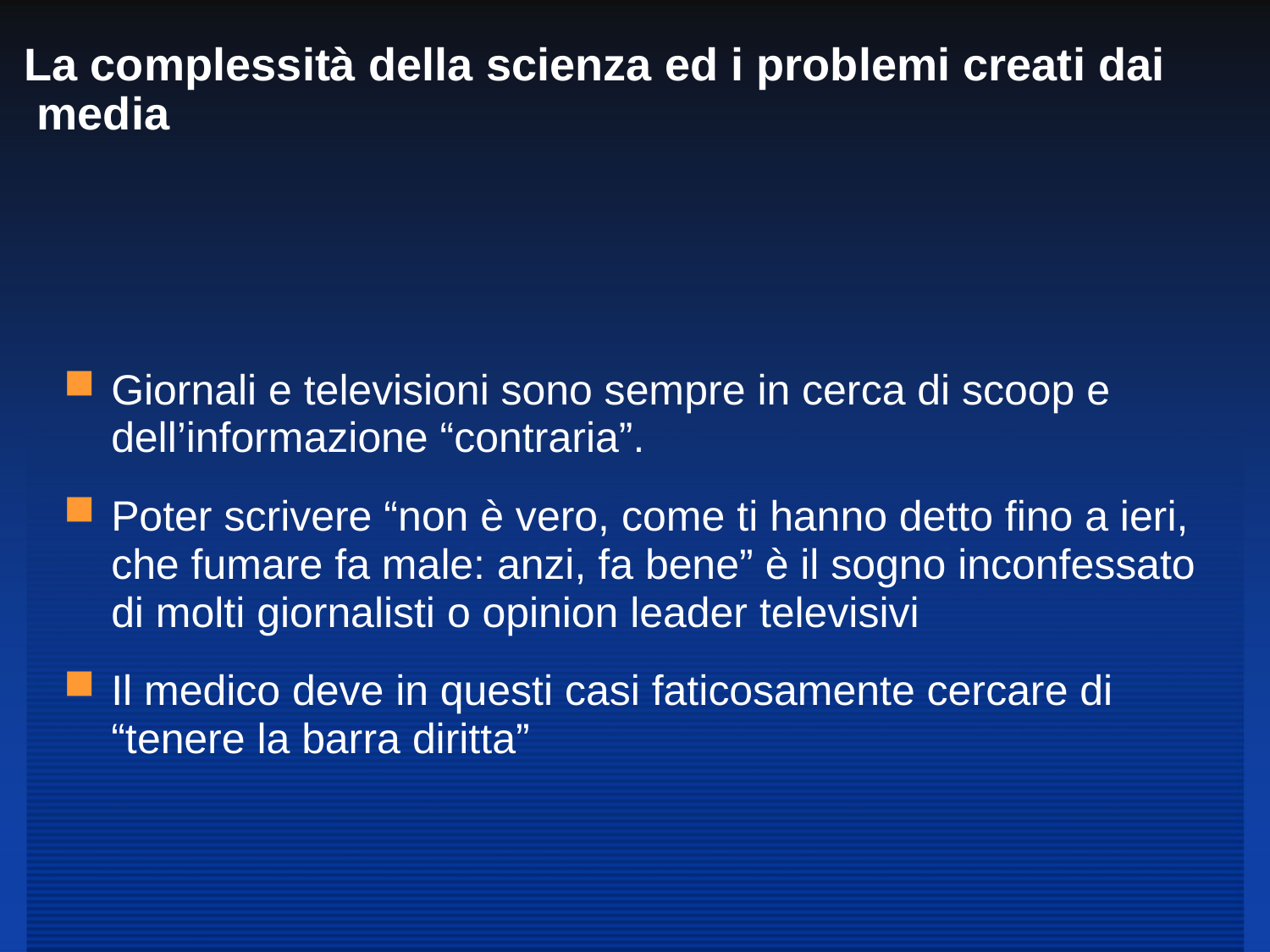

# La complessità della scienza ed i problemi creati dai media
Giornali e televisioni sono sempre in cerca di scoop e dell’informazione “contraria”.
Poter scrivere “non è vero, come ti hanno detto fino a ieri, che fumare fa male: anzi, fa bene” è il sogno inconfessato di molti giornalisti o opinion leader televisivi
Il medico deve in questi casi faticosamente cercare di “tenere la barra diritta”